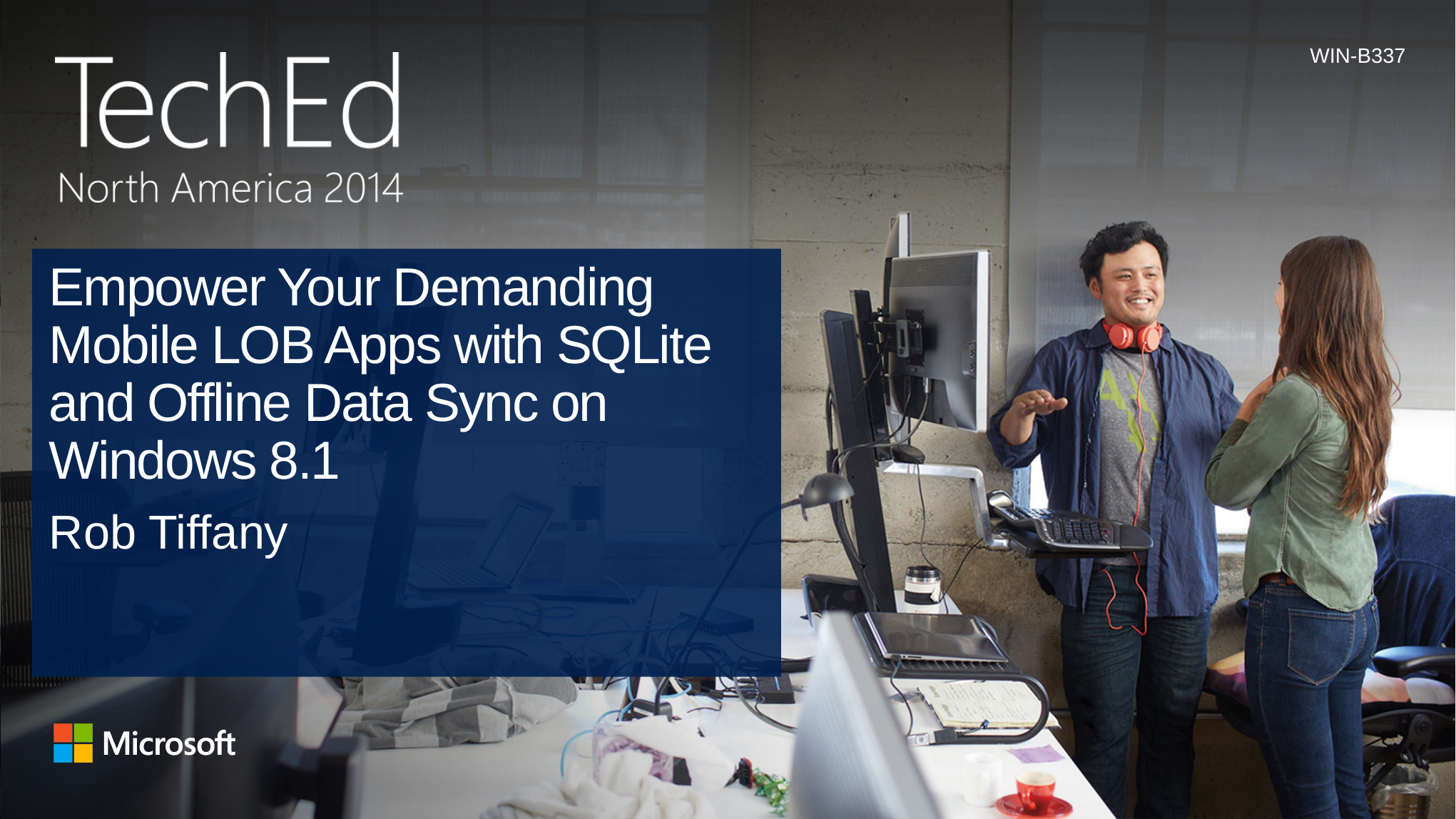

WIN-B337
# Empower Your Demanding Mobile LOB Apps with SQLite and Offline Data Sync on Windows 8.1
Rob Tiffany